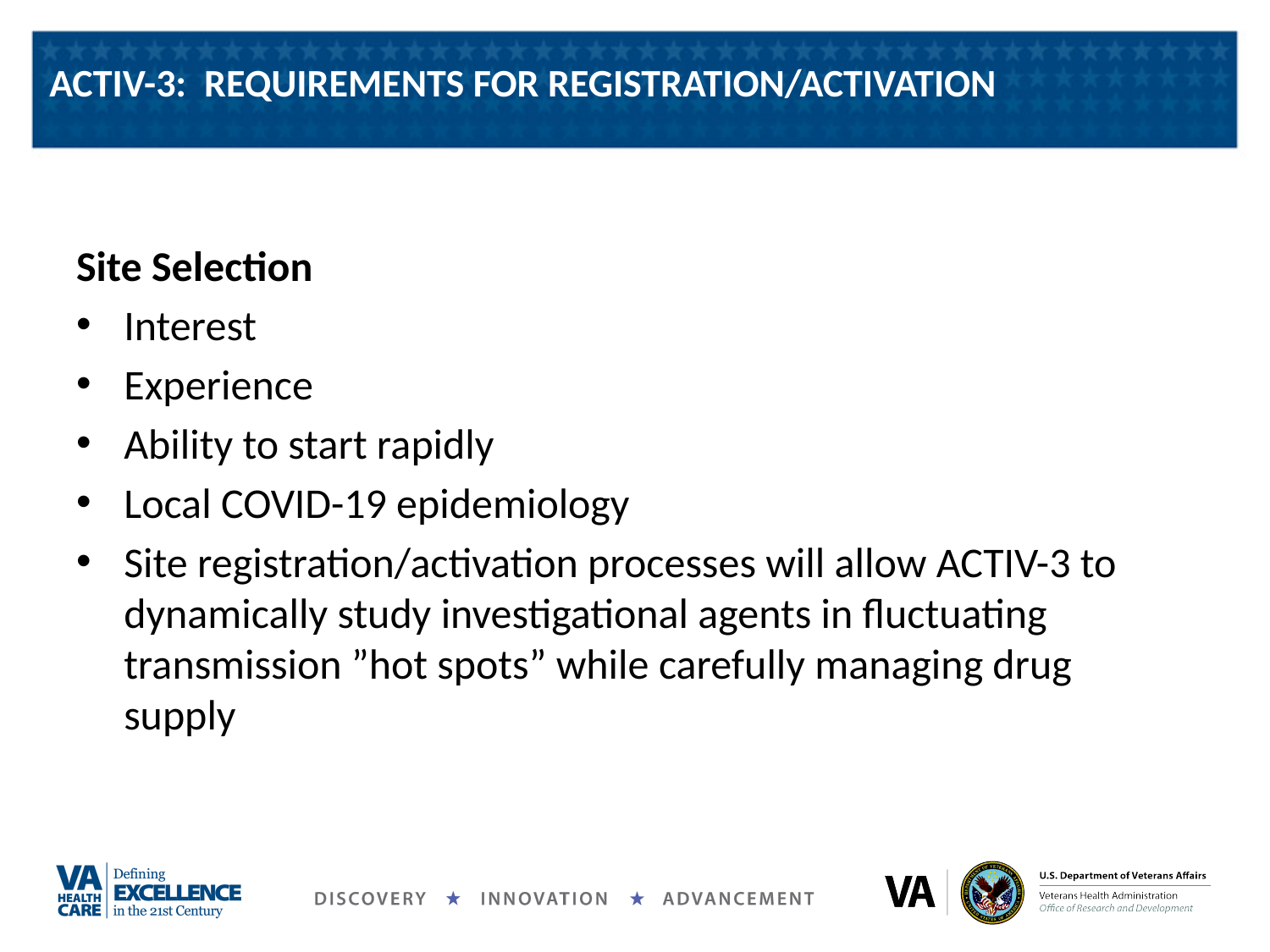

# ACTIV-3:  REQUIREMENTS FOR REGISTRATION/ACTIVATION
Site Selection
Interest
Experience
Ability to start rapidly
Local COVID-19 epidemiology
Site registration/activation processes will allow ACTIV-3 to dynamically study investigational agents in fluctuating transmission ”hot spots” while carefully managing drug supply